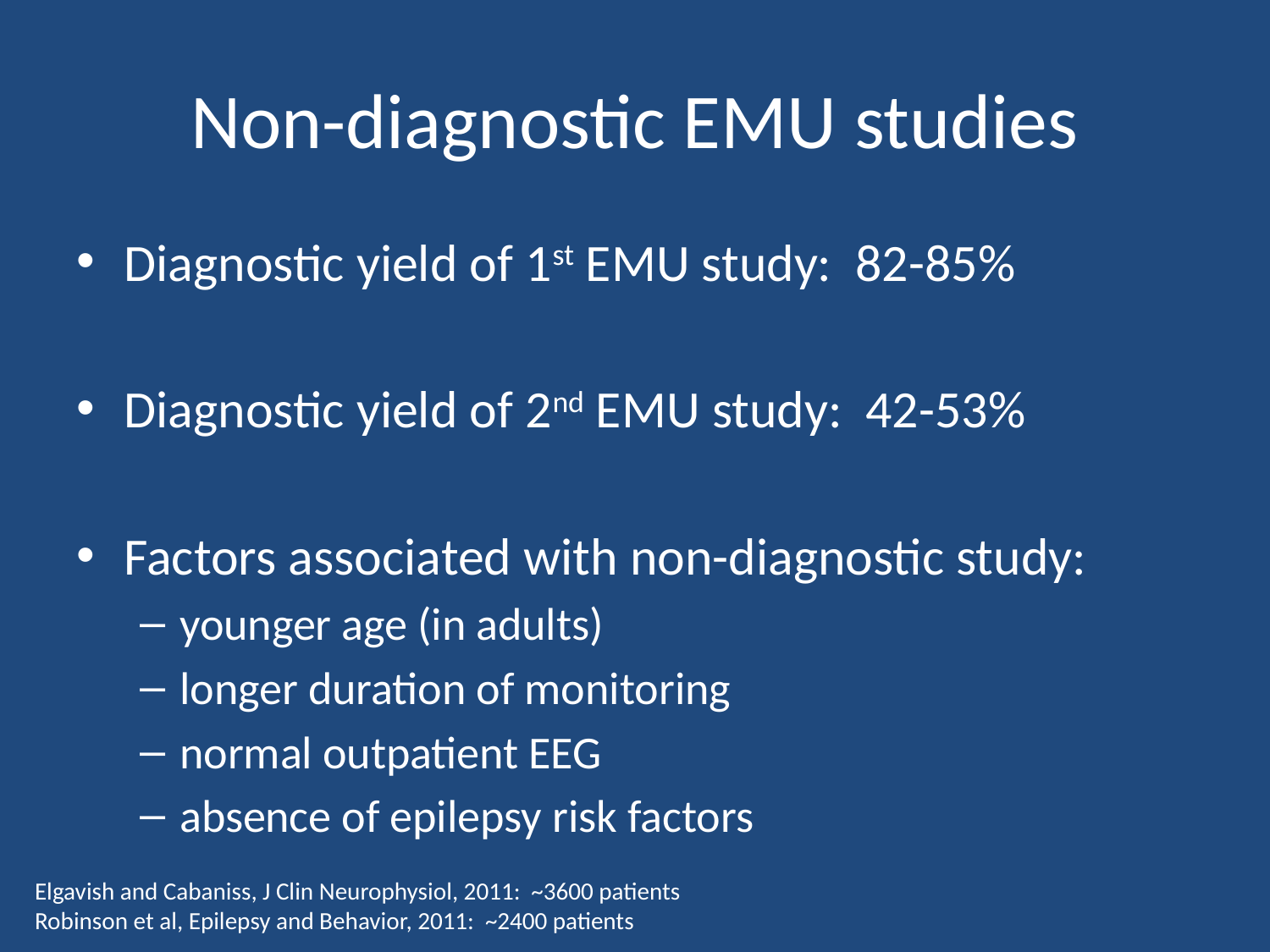

# Non-diagnostic EMU studies
Diagnostic yield of 1st EMU study:  82-85%

Diagnostic yield of 2nd EMU study:  42-53%

Factors associated with non-diagnostic study:
younger age (in adults)
longer duration of monitoring
normal outpatient EEG
absence of epilepsy risk factors
Elgavish and Cabaniss, J Clin Neurophysiol, 2011:  ~3600 patients
Robinson et al, Epilepsy and Behavior, 2011:  ~2400 patients